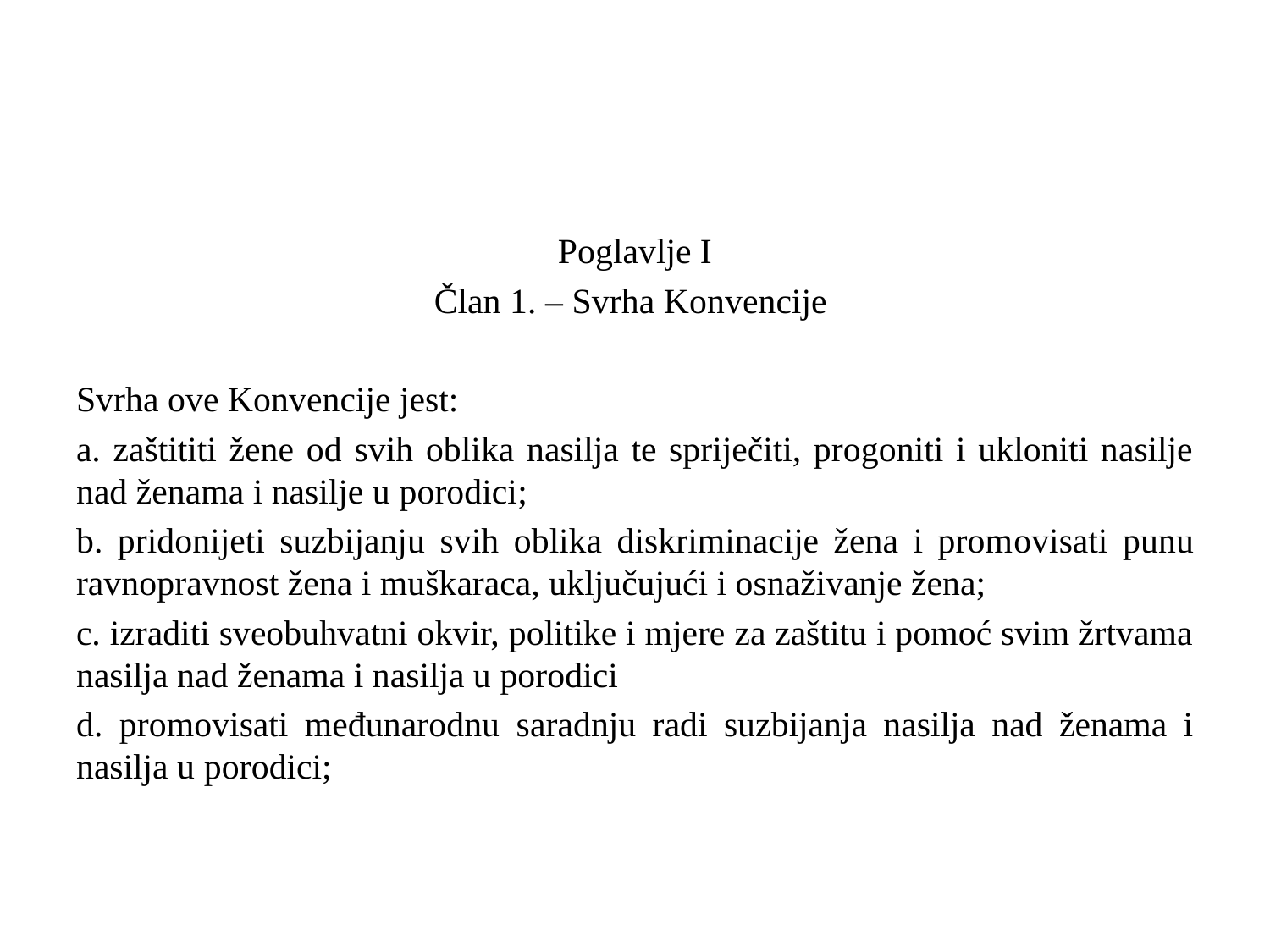

Poglavlje I
Član 1. – Svrha Konvencije

Svrha ove Konvencije jest:
a. zaštititi žene od svih oblika nasilja te spriječiti, progoniti i ukloniti nasilje nad ženama i nasilje u porodici;
b. pridonijeti suzbijanju svih oblika diskriminacije žena i promovisati punu ravnopravnost žena i muškaraca, uključujući i osnaživanje žena;
c. izraditi sveobuhvatni okvir, politike i mjere za zaštitu i pomoć svim žrtvama nasilja nad ženama i nasilja u porodici
d. promovisati međunarodnu saradnju radi suzbijanja nasilja nad ženama i nasilja u porodici;